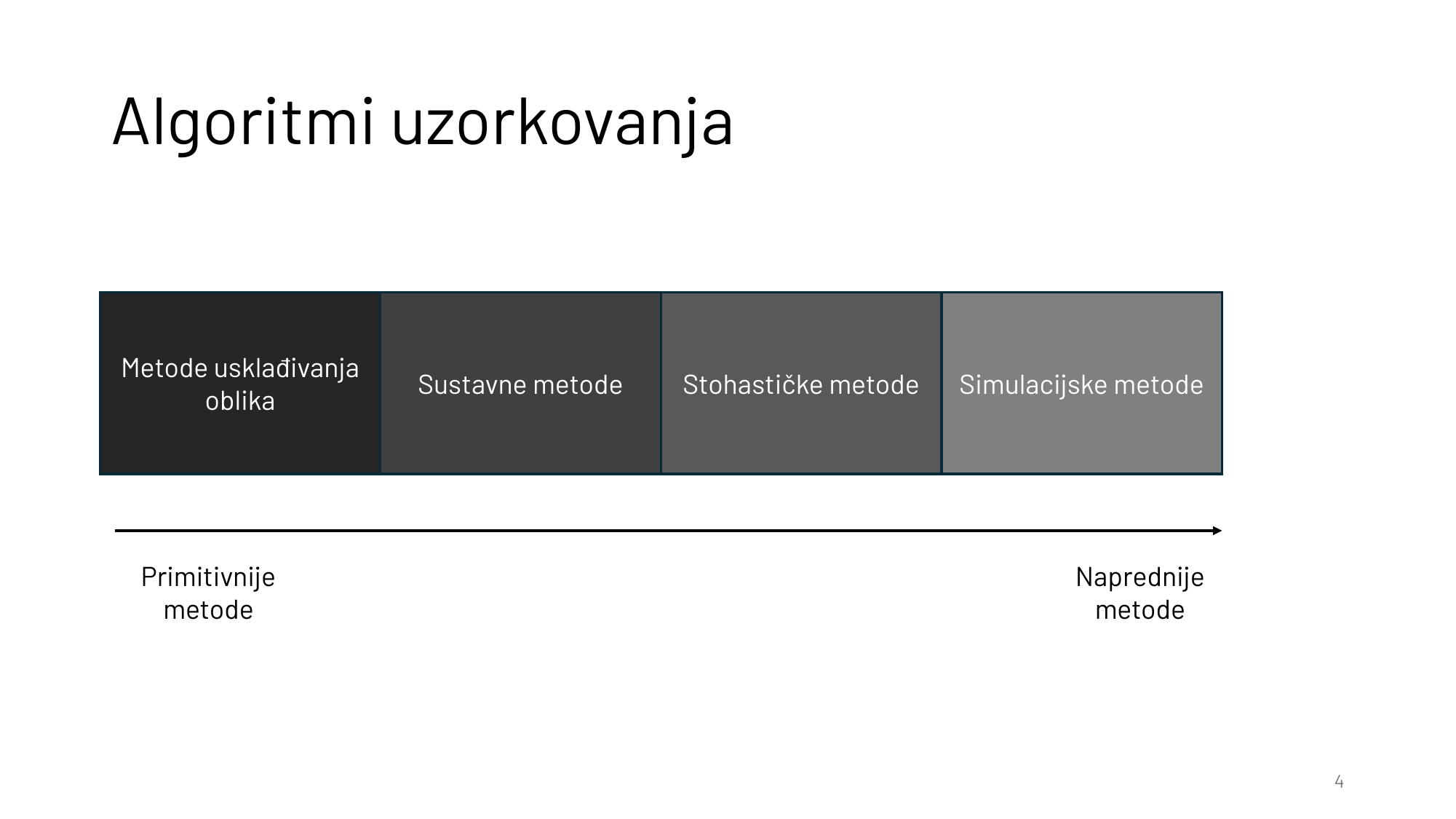

# Algoritmi uzorkovanja
Metode usklađivanja oblika
Sustavne metode
Stohastičke metode
Simulacijske metode
Primitivnije metode
Naprednije metode
4